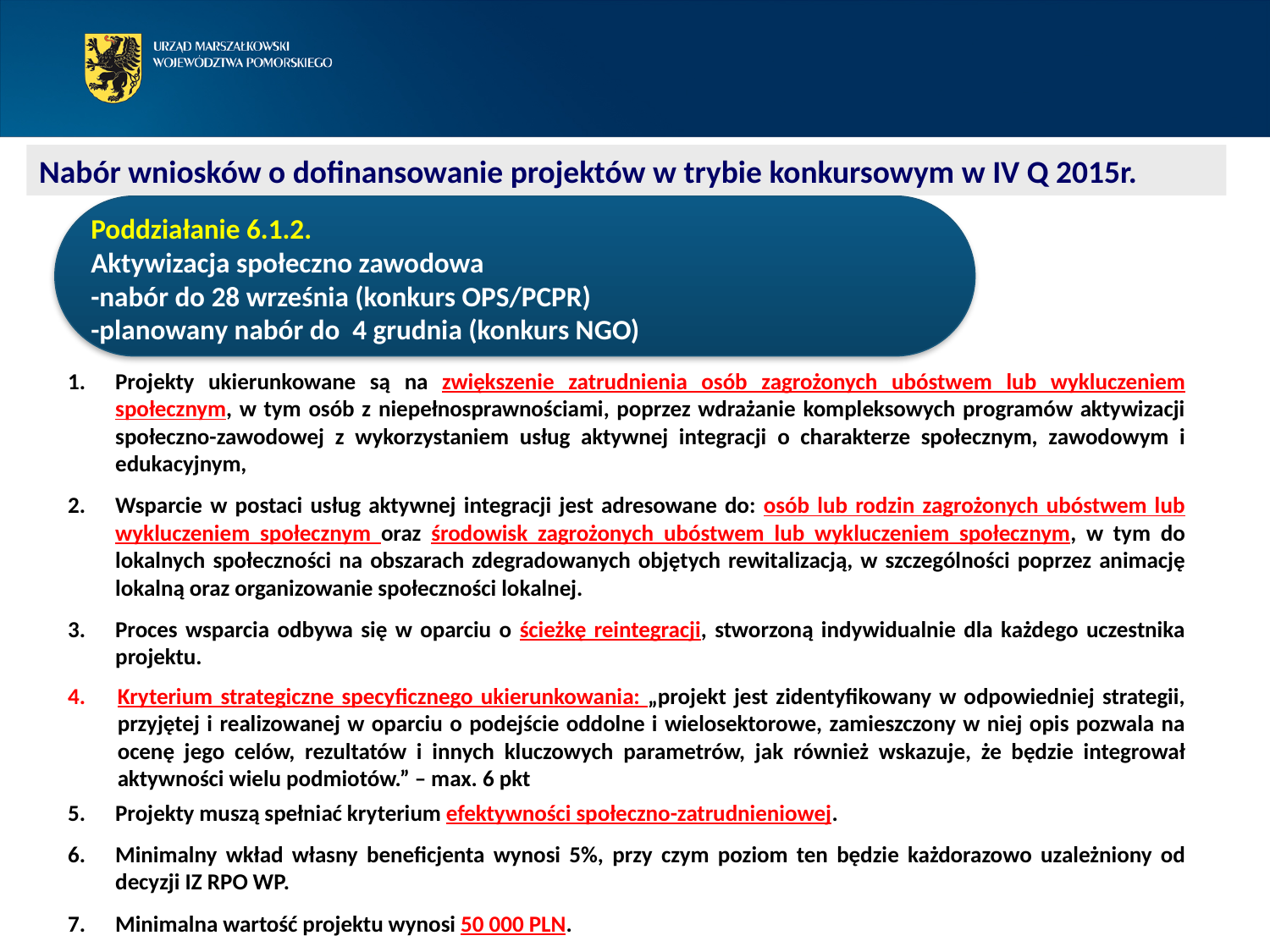

Nabór wniosków o dofinansowanie projektów w trybie konkursowym w IV Q 2015r.

Poddziałanie 6.1.2.
Aktywizacja społeczno zawodowa
-nabór do 28 września (konkurs OPS/PCPR)
-planowany nabór do  4 grudnia (konkurs NGO)

Projekty ukierunkowane są na zwiększenie zatrudnienia osób zagrożonych ubóstwem lub wykluczeniem społecznym, w tym osób z niepełnosprawnościami, poprzez wdrażanie kompleksowych programów aktywizacji społeczno-zawodowej z wykorzystaniem usług aktywnej integracji o charakterze społecznym, zawodowym i edukacyjnym,
Wsparcie w postaci usług aktywnej integracji jest adresowane do: osób lub rodzin zagrożonych ubóstwem lub wykluczeniem społecznym oraz środowisk zagrożonych ubóstwem lub wykluczeniem społecznym, w tym do lokalnych społeczności na obszarach zdegradowanych objętych rewitalizacją, w szczególności poprzez animację lokalną oraz organizowanie społeczności lokalnej.
Proces wsparcia odbywa się w oparciu o ścieżkę reintegracji, stworzoną indywidualnie dla każdego uczestnika projektu.
Kryterium strategiczne specyficznego ukierunkowania: „projekt jest zidentyfikowany w odpowiedniej strategii, przyjętej i realizowanej w oparciu o podejście oddolne i wielosektorowe, zamieszczony w niej opis pozwala na ocenę jego celów, rezultatów i innych kluczowych parametrów, jak również wskazuje, że będzie integrował aktywności wielu podmiotów.” – max. 6 pkt
Projekty muszą spełniać kryterium efektywności społeczno-zatrudnieniowej.
Minimalny wkład własny beneficjenta wynosi 5%, przy czym poziom ten będzie każdorazowo uzależniony od decyzji IZ RPO WP.
Minimalna wartość projektu wynosi 50 000 PLN.